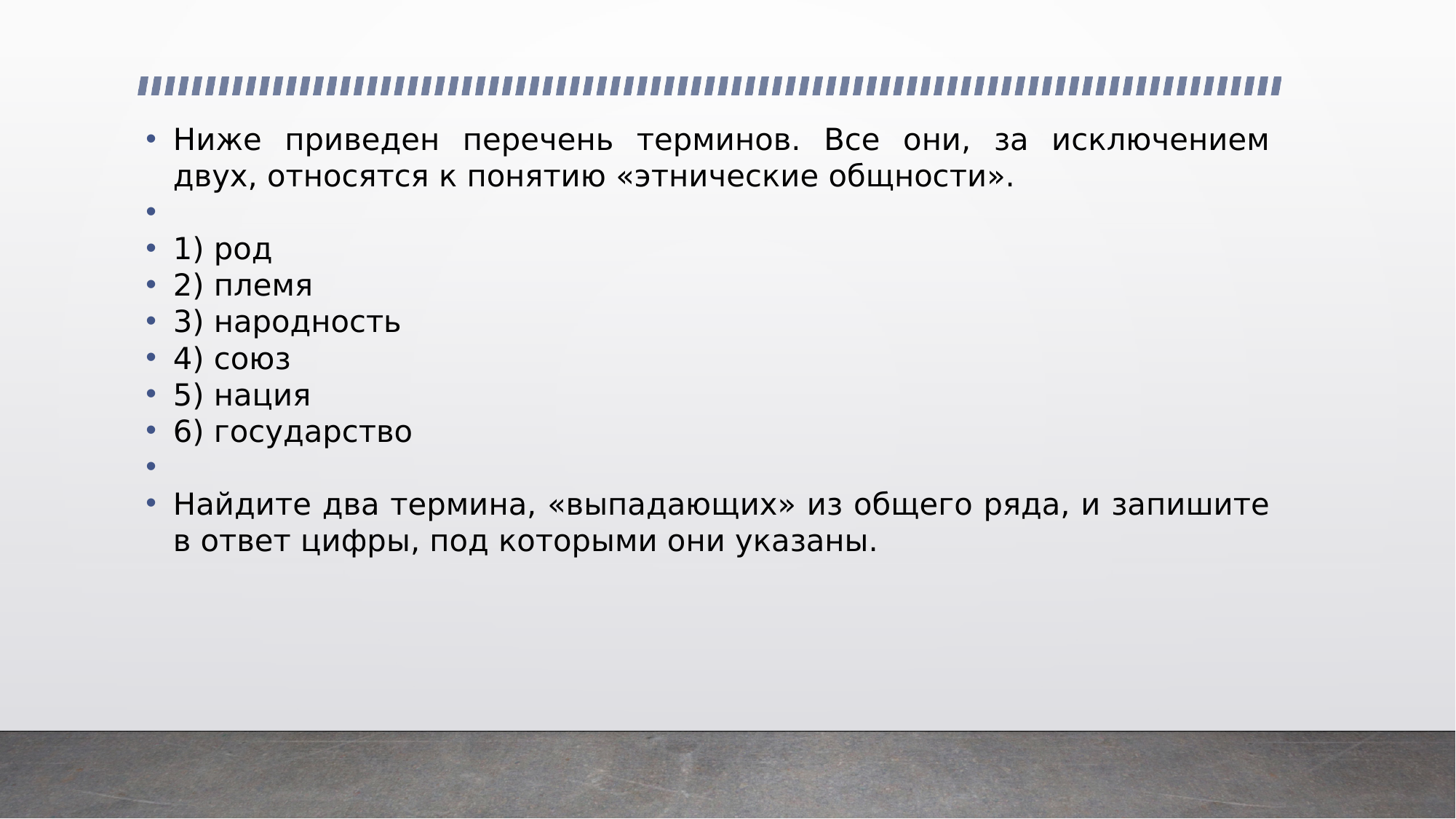

Ниже приведен перечень терминов. Все они, за исключением двух, относятся к понятию «этнические общности».

1) род
2) племя
3) народность
4) союз
5) нация
6) государство

Найдите два термина, «выпадающих» из общего ряда, и запишите в ответ цифры, под которыми они указаны.